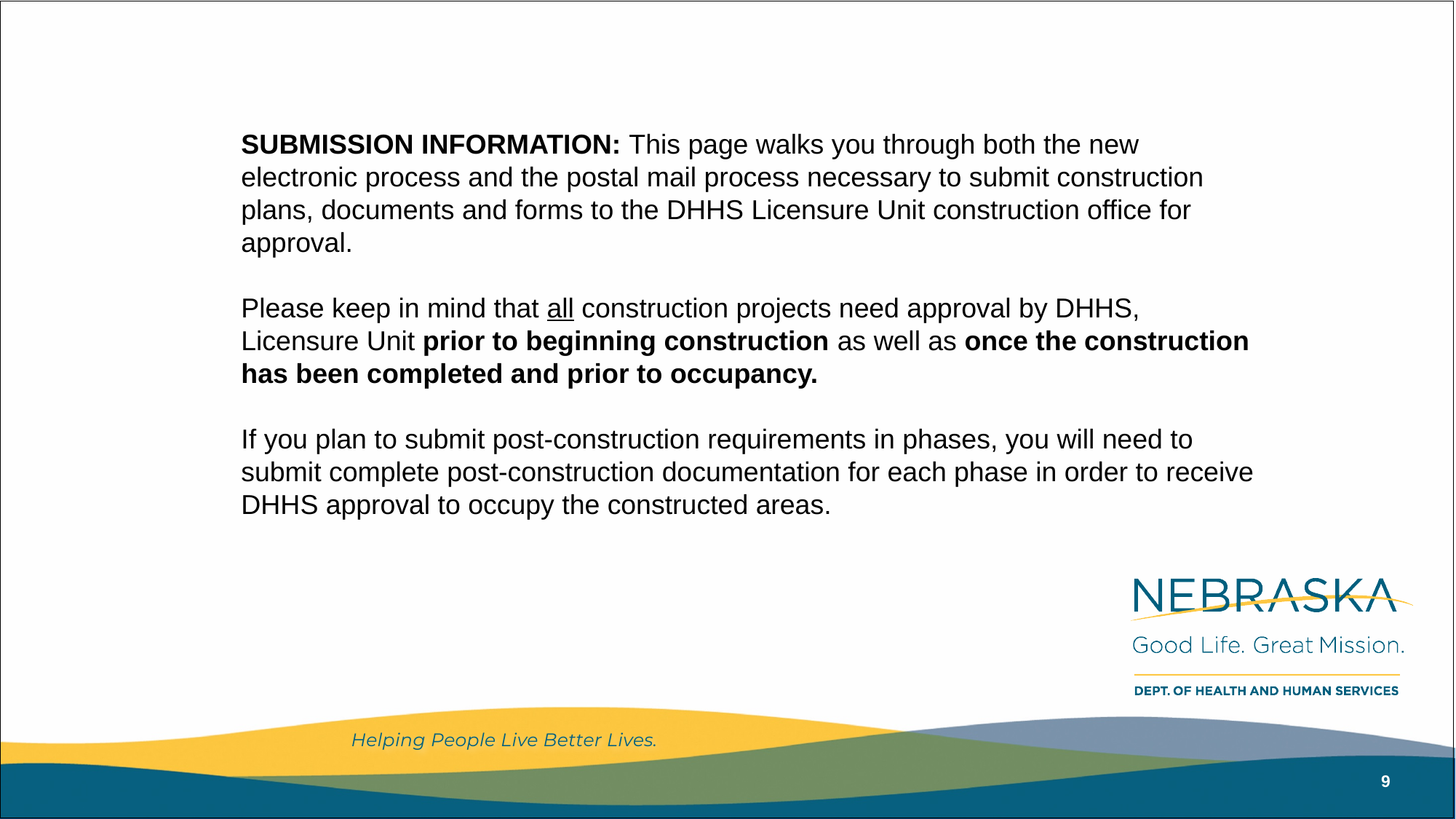

SUBMISSION INFORMATION: This page walks you through both the new electronic process and the postal mail process necessary to submit construction plans, documents and forms to the DHHS Licensure Unit construction office for approval.

Please keep in mind that all construction projects need approval by DHHS, Licensure Unit prior to beginning construction as well as once the construction has been completed and prior to occupancy.

If you plan to submit post-construction requirements in phases, you will need to submit complete post-construction documentation for each phase in order to receive DHHS approval to occupy the constructed areas.

#